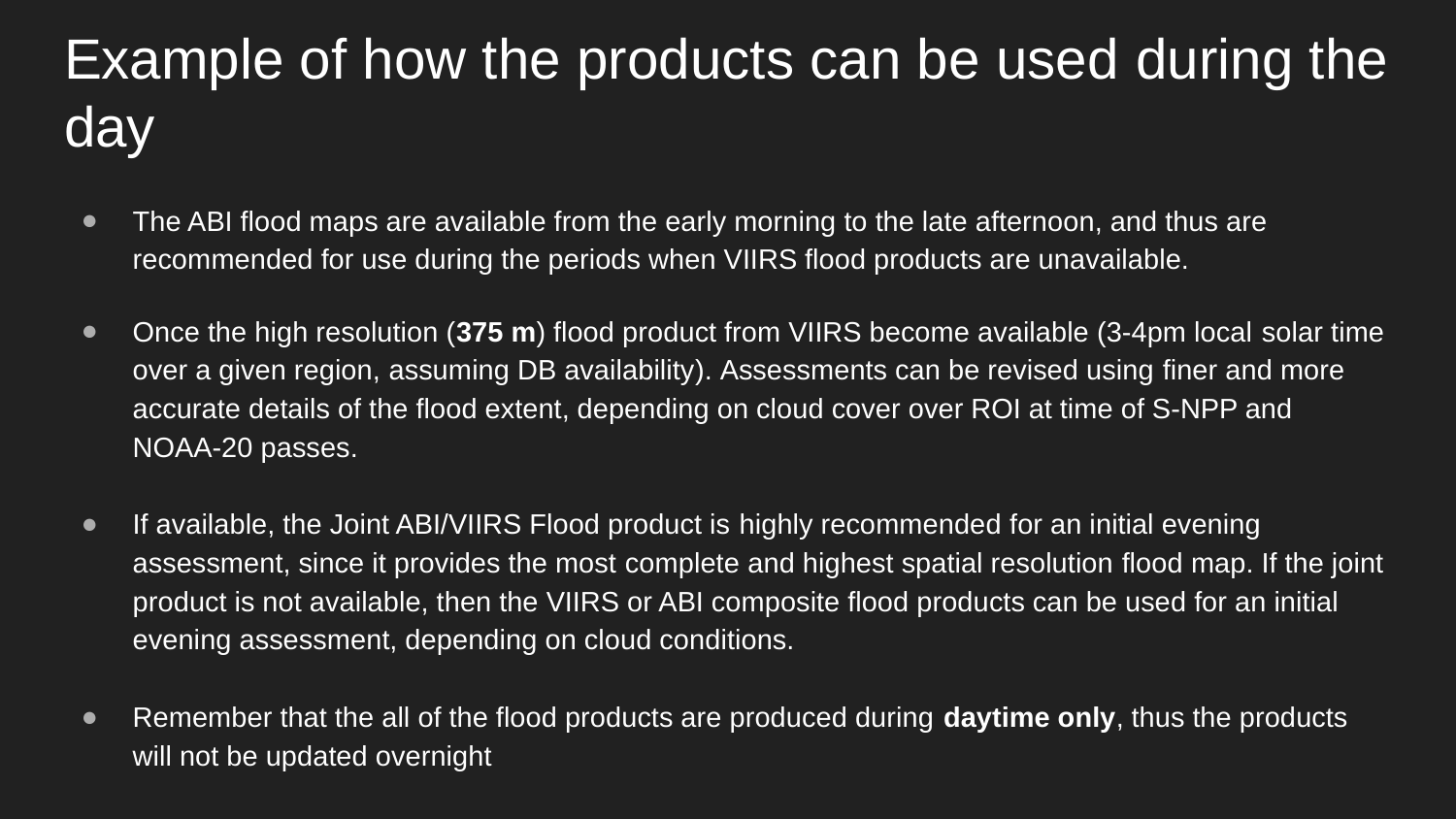

# Example of how the products can be used during the day
The ABI flood maps are available from the early morning to the late afternoon, and thus are recommended for use during the periods when VIIRS flood products are unavailable.
Once the high resolution (375 m) flood product from VIIRS become available (3-4pm local solar time over a given region, assuming DB availability). Assessments can be revised using finer and more accurate details of the flood extent, depending on cloud cover over ROI at time of S-NPP and NOAA-20 passes.
If available, the Joint ABI/VIIRS Flood product is highly recommended for an initial evening assessment, since it provides the most complete and highest spatial resolution flood map. If the joint product is not available, then the VIIRS or ABI composite flood products can be used for an initial evening assessment, depending on cloud conditions.
Remember that the all of the flood products are produced during daytime only, thus the products will not be updated overnight